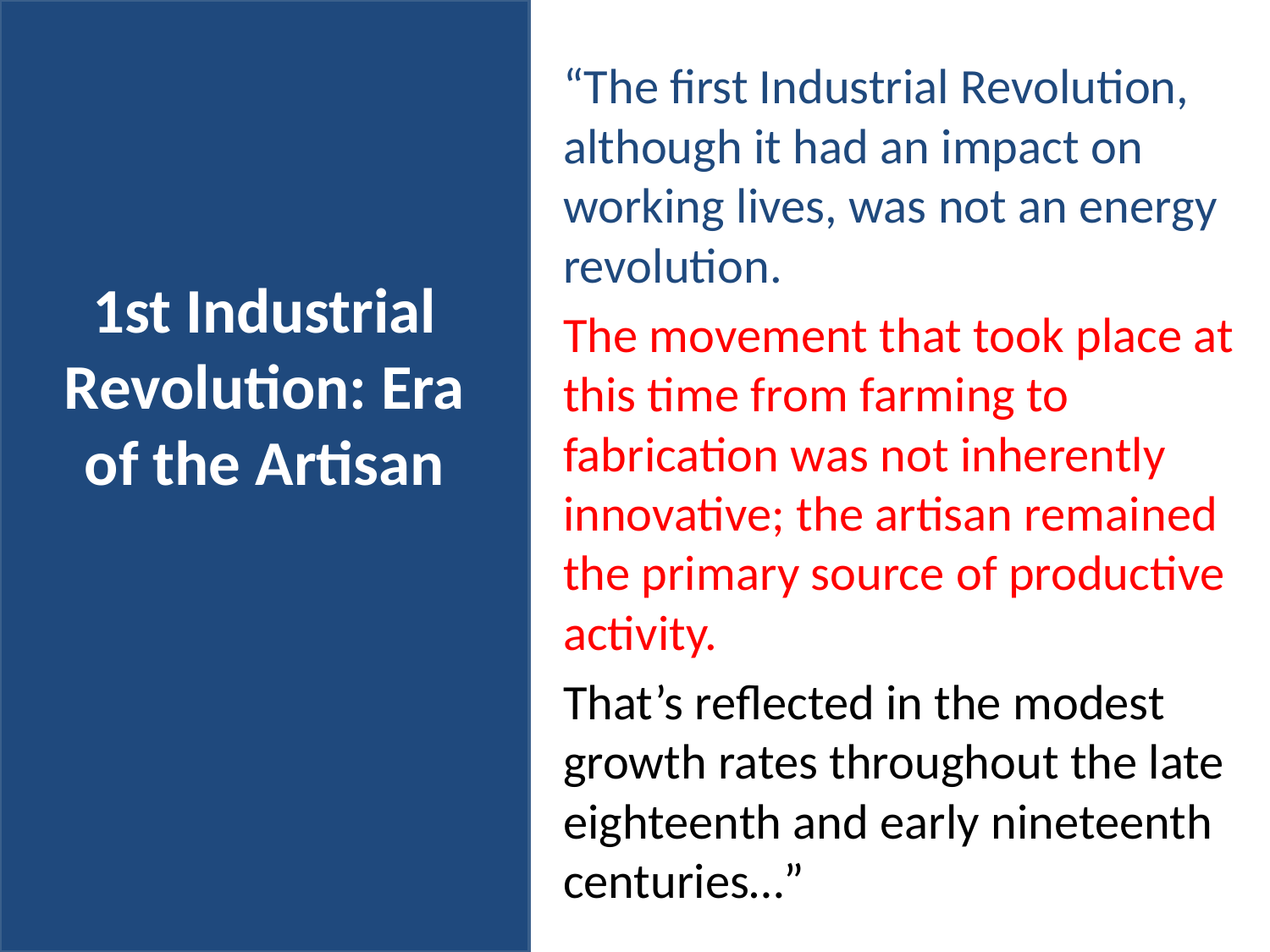

# 1st Industrial Revolution: Era of the Artisan
“The first Industrial Revolution, although it had an impact on working lives, was not an energy revolution.
The movement that took place at this time from farming to fabrication was not inherently innovative; the artisan remained the primary source of productive activity.
That’s reflected in the modest growth rates throughout the late eighteenth and early nineteenth centuries…”